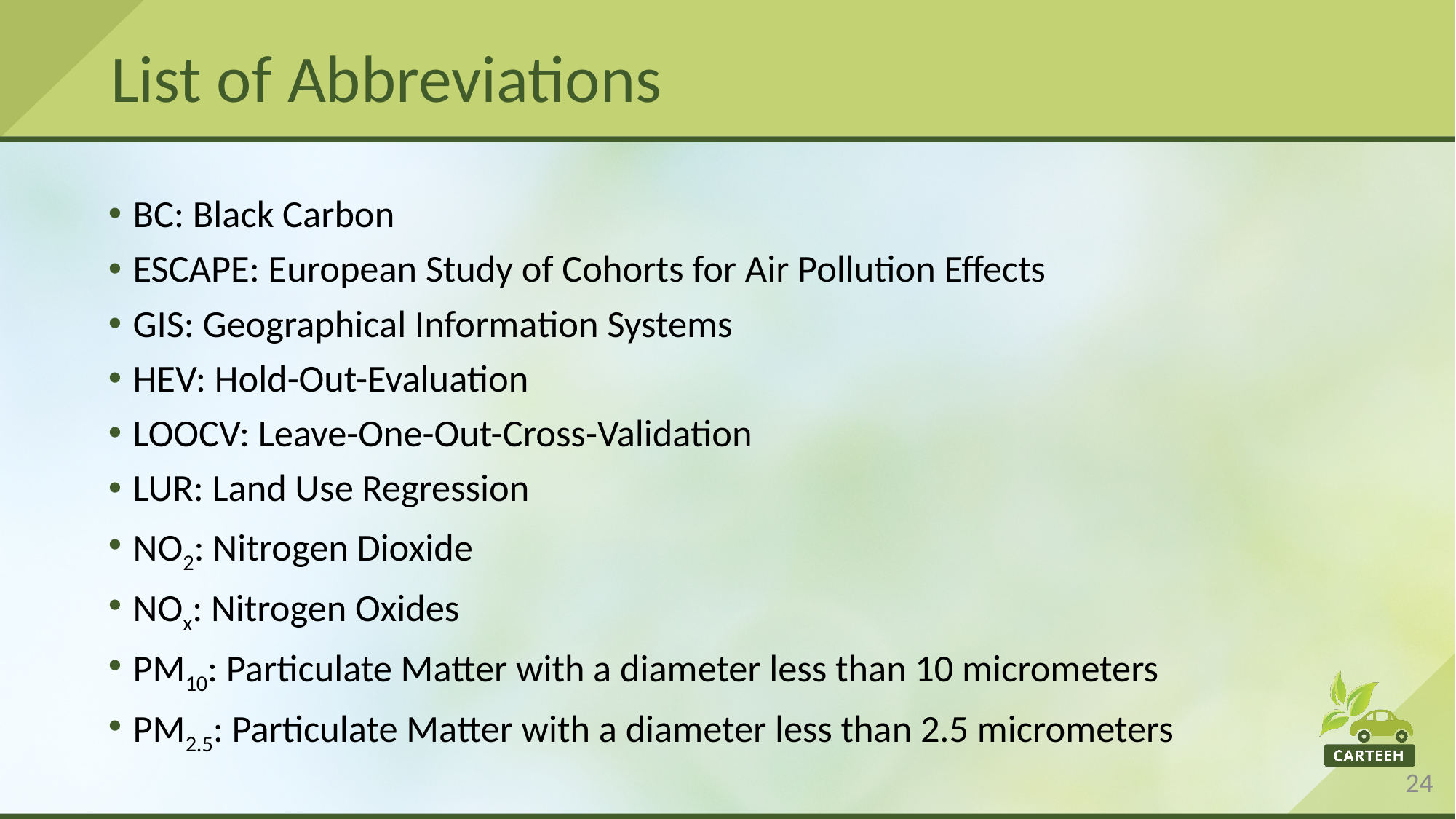

# List of Abbreviations
BC: Black Carbon
ESCAPE: European Study of Cohorts for Air Pollution Effects
GIS: Geographical Information Systems
HEV: Hold-Out-Evaluation
LOOCV: Leave-One-Out-Cross-Validation
LUR: Land Use Regression
NO2: Nitrogen Dioxide
NOx: Nitrogen Oxides
PM10: Particulate Matter with a diameter less than 10 micrometers
PM2.5: Particulate Matter with a diameter less than 2.5 micrometers